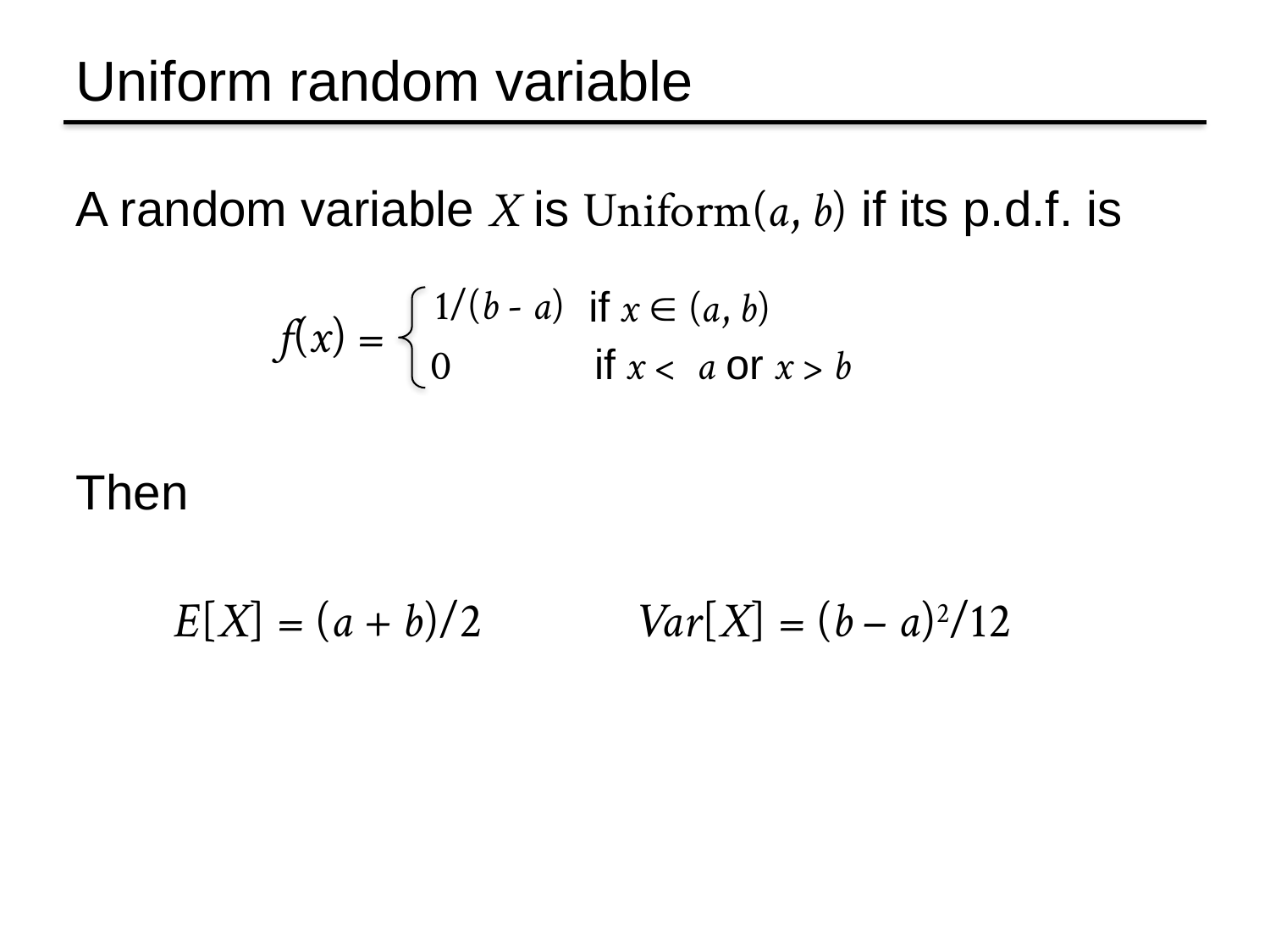

# Uniform random variable
A random variable X is Uniform(a, b) if its p.d.f. is
1/(b - a)
if x ∈ (a, b)

f(x) =
if x < a or x > b
0
Then
E[X] = (a + b)/2
Var[X] = (b – a)2/12